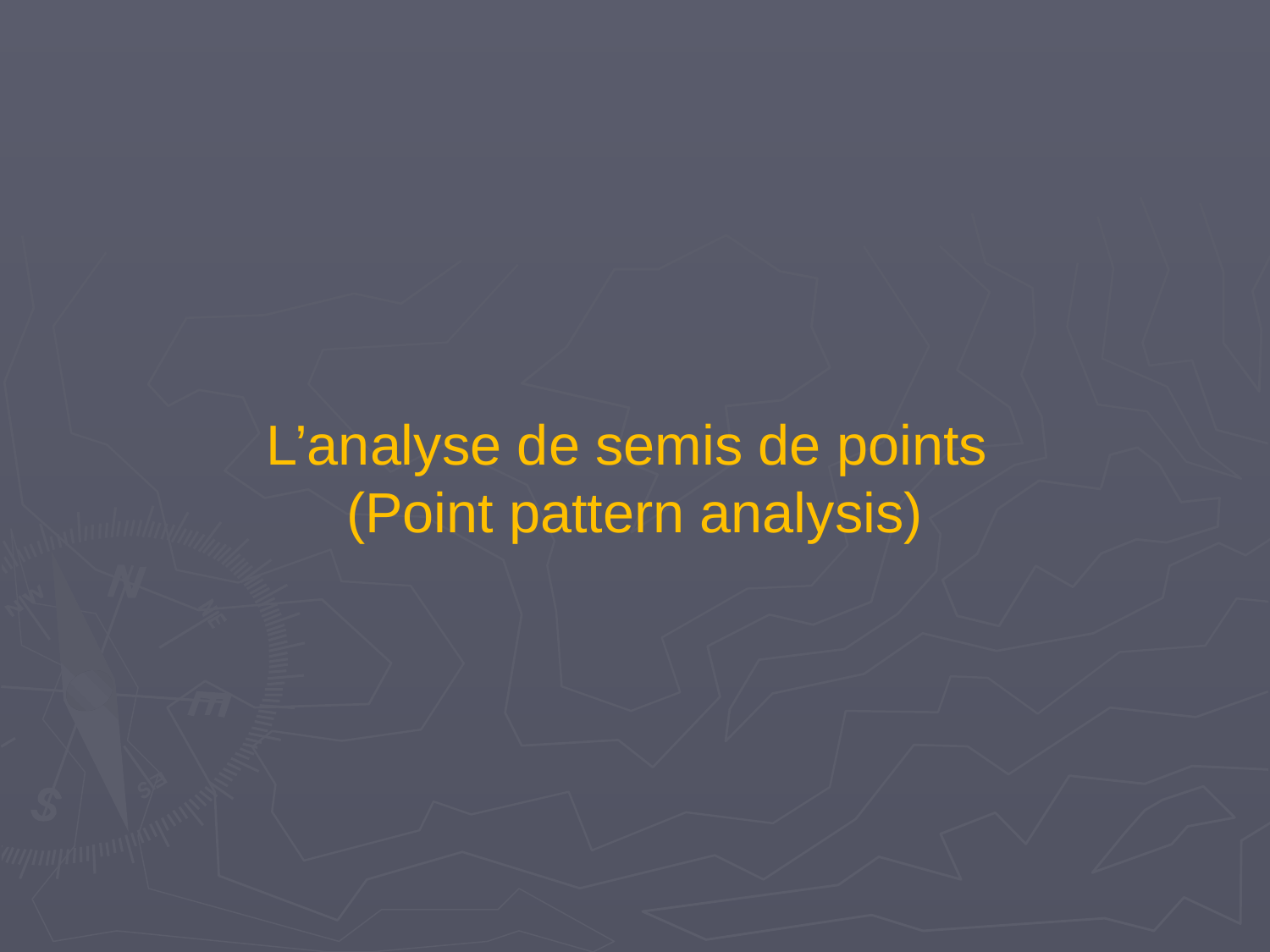

L’analyse de semis de points
(Point pattern analysis)